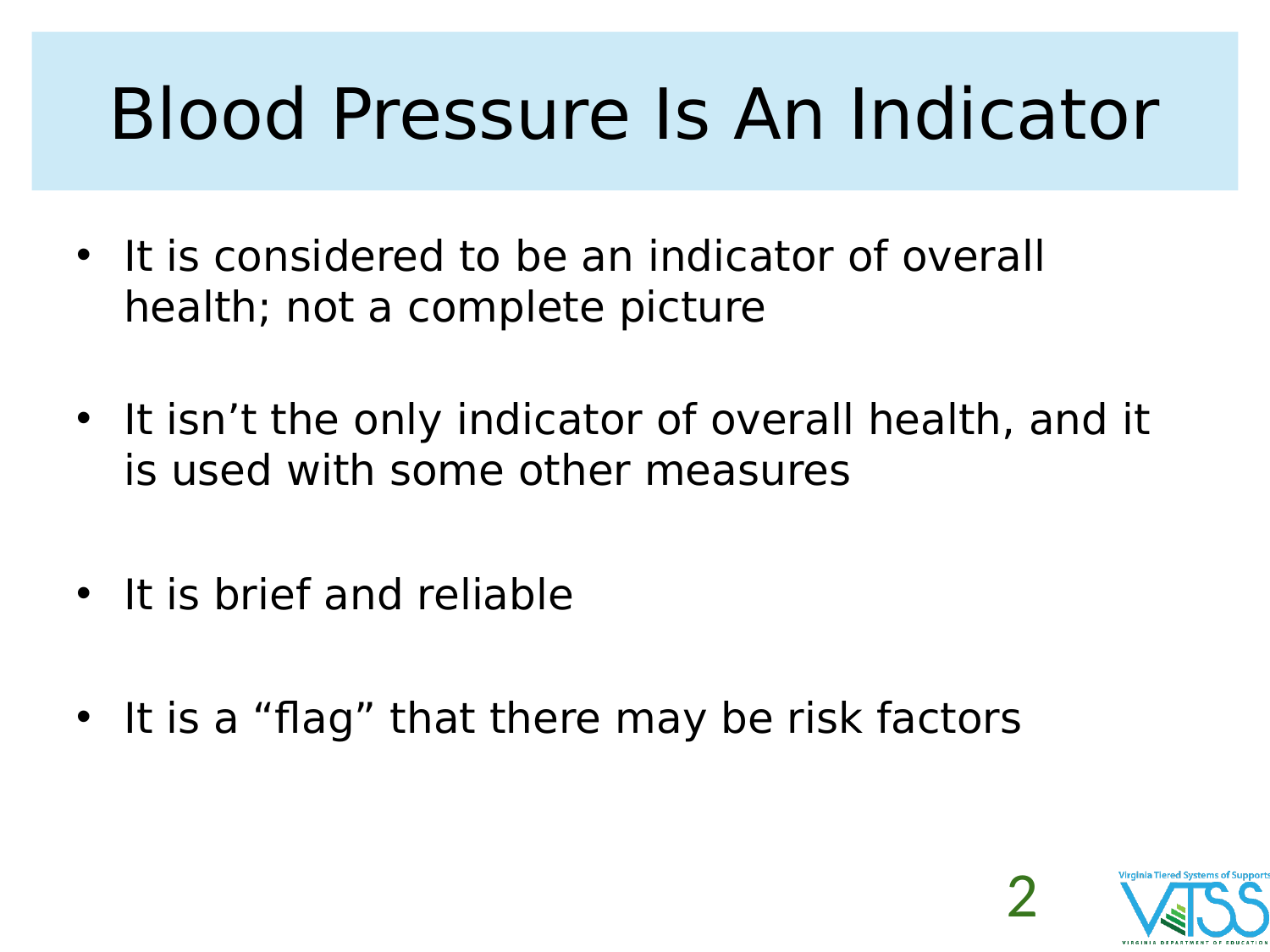

# Blood Pressure Is An Indicator
It is considered to be an indicator of overall health; not a complete picture

It isn’t the only indicator of overall health, and it is used with some other measures

It is brief and reliable

It is a “flag” that there may be risk factors

2